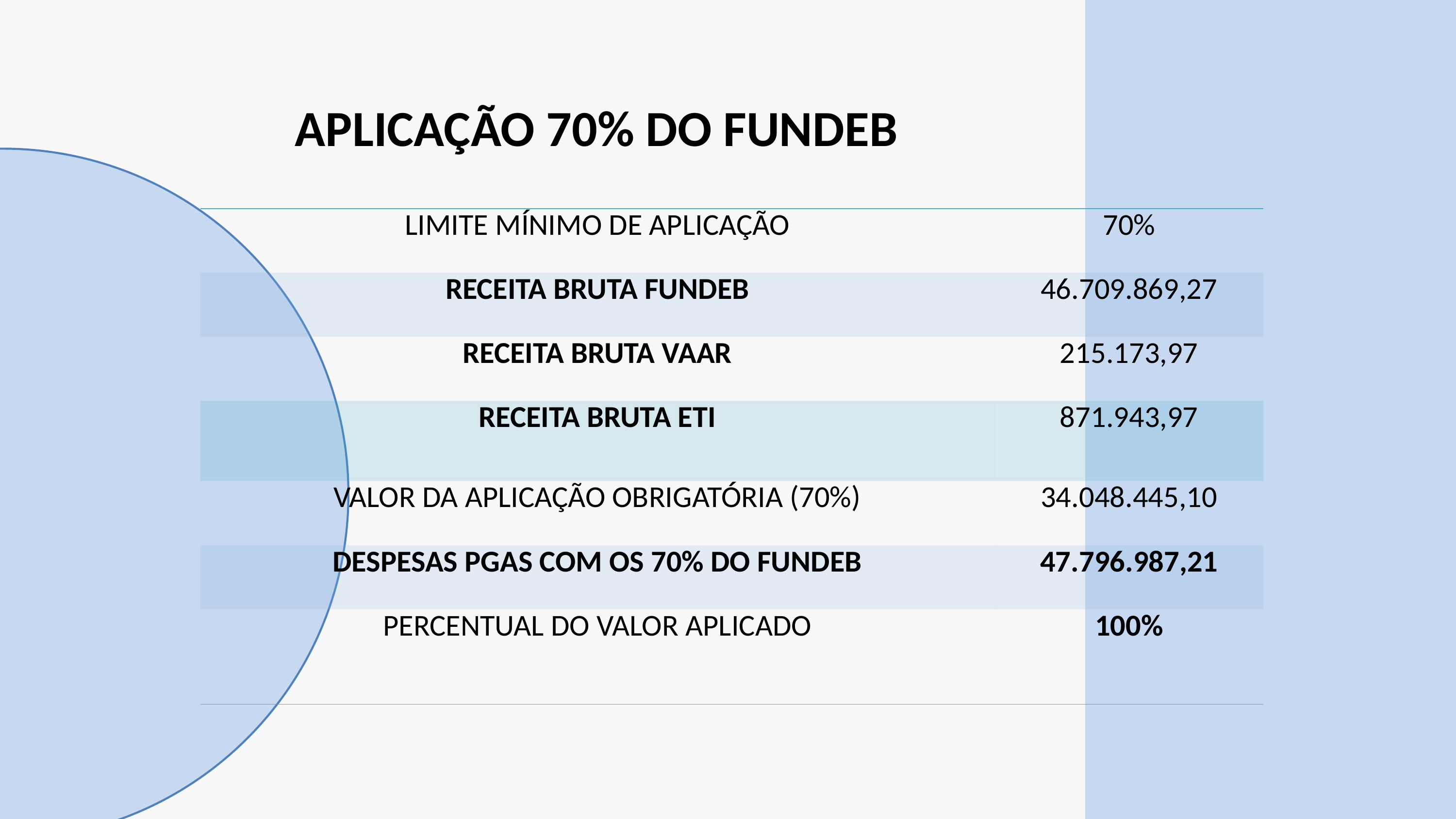

APLICAÇÃO 70% DO FUNDEB

| LIMITE MÍNIMO DE APLICAÇÃO | 70% |
| --- | --- |
| RECEITA BRUTA FUNDEB | 46.709.869,27 |
| RECEITA BRUTA VAAR | 215.173,97 |
| RECEITA BRUTA ETI | 871.943,97 |
| VALOR DA APLICAÇÃO OBRIGATÓRIA (70%) | 34.048.445,10 |
| DESPESAS PGAS COM OS 70% DO FUNDEB | 47.796.987,21 |
| PERCENTUAL DO VALOR APLICADO | 100% |